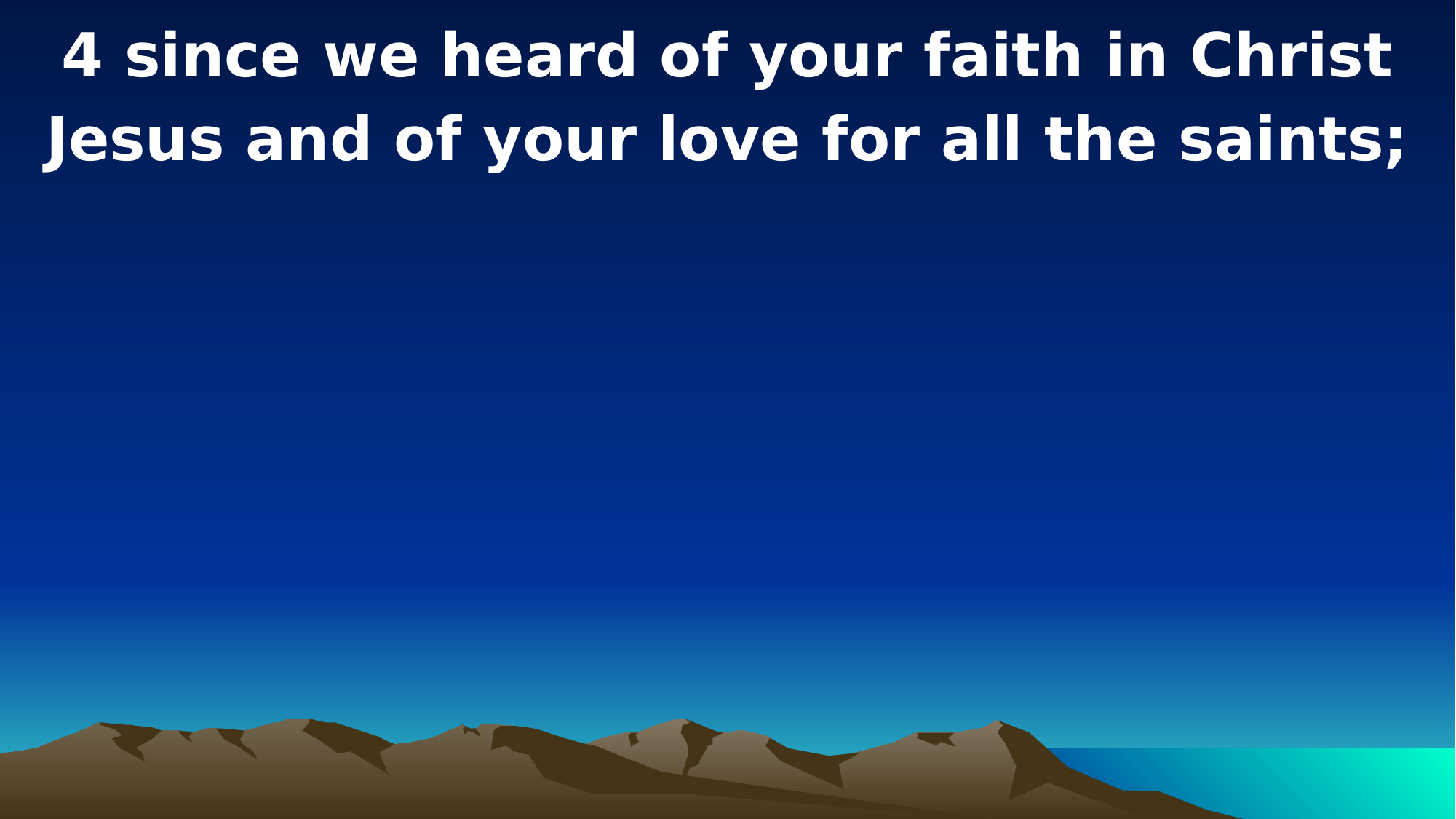

4 since we heard of your faith in Christ Jesus and of your love for all the saints;